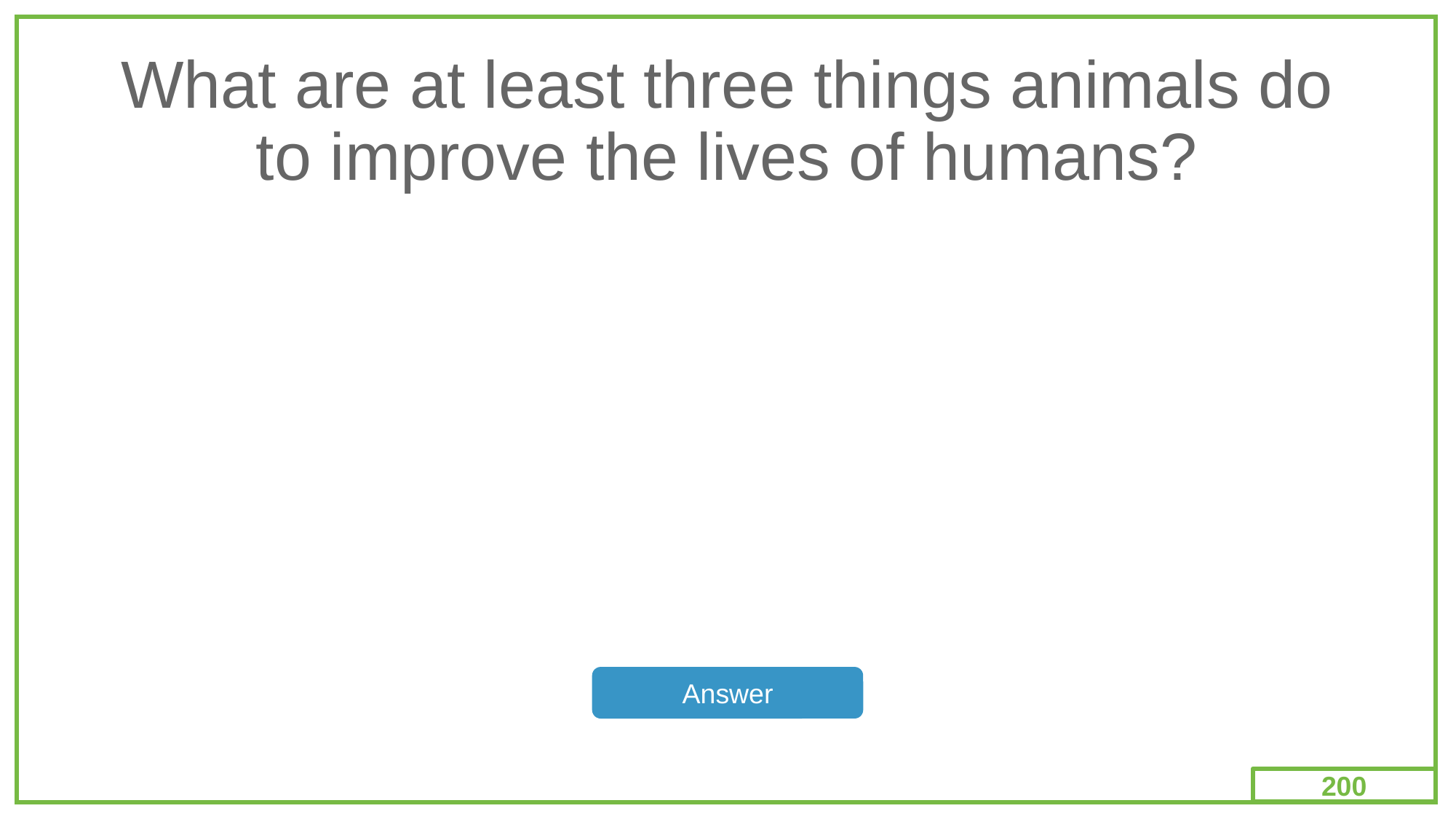

200
# What are at least three things animals do to improve the lives of humans?